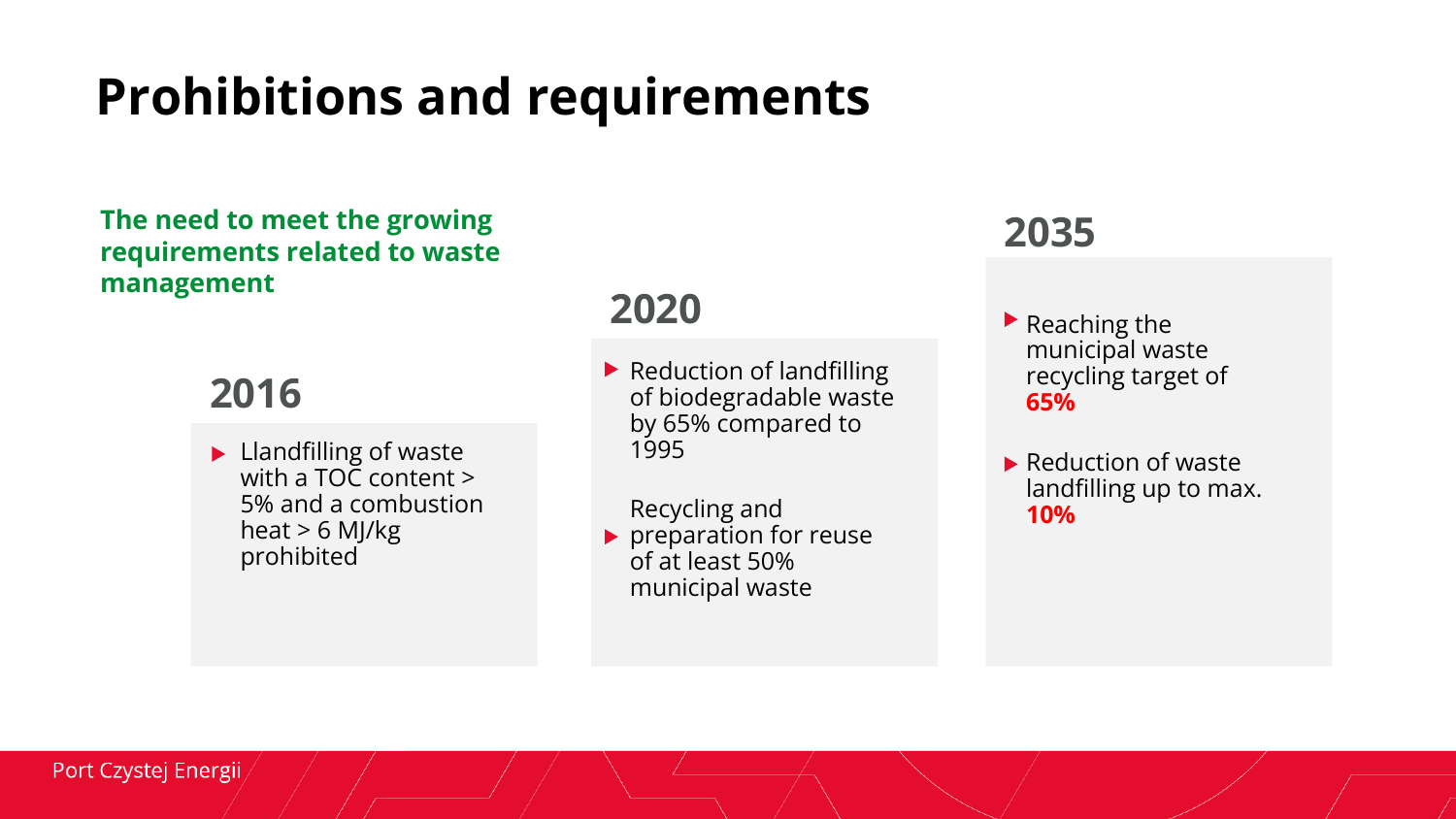

Prohibitions and requirements
The need to meet the growing requirements related to waste management
2035

2020

Reaching the municipal waste recycling target of 65%

Reduction of waste landfilling up to max. 10%

Reduction of landfilling of biodegradable waste by 65% compared to 1995

Recycling and preparation for reuse of at least 50% municipal waste

2016

Llandfilling of waste with a TOC content > 5% and a combustion heat > 6 MJ/kg prohibited